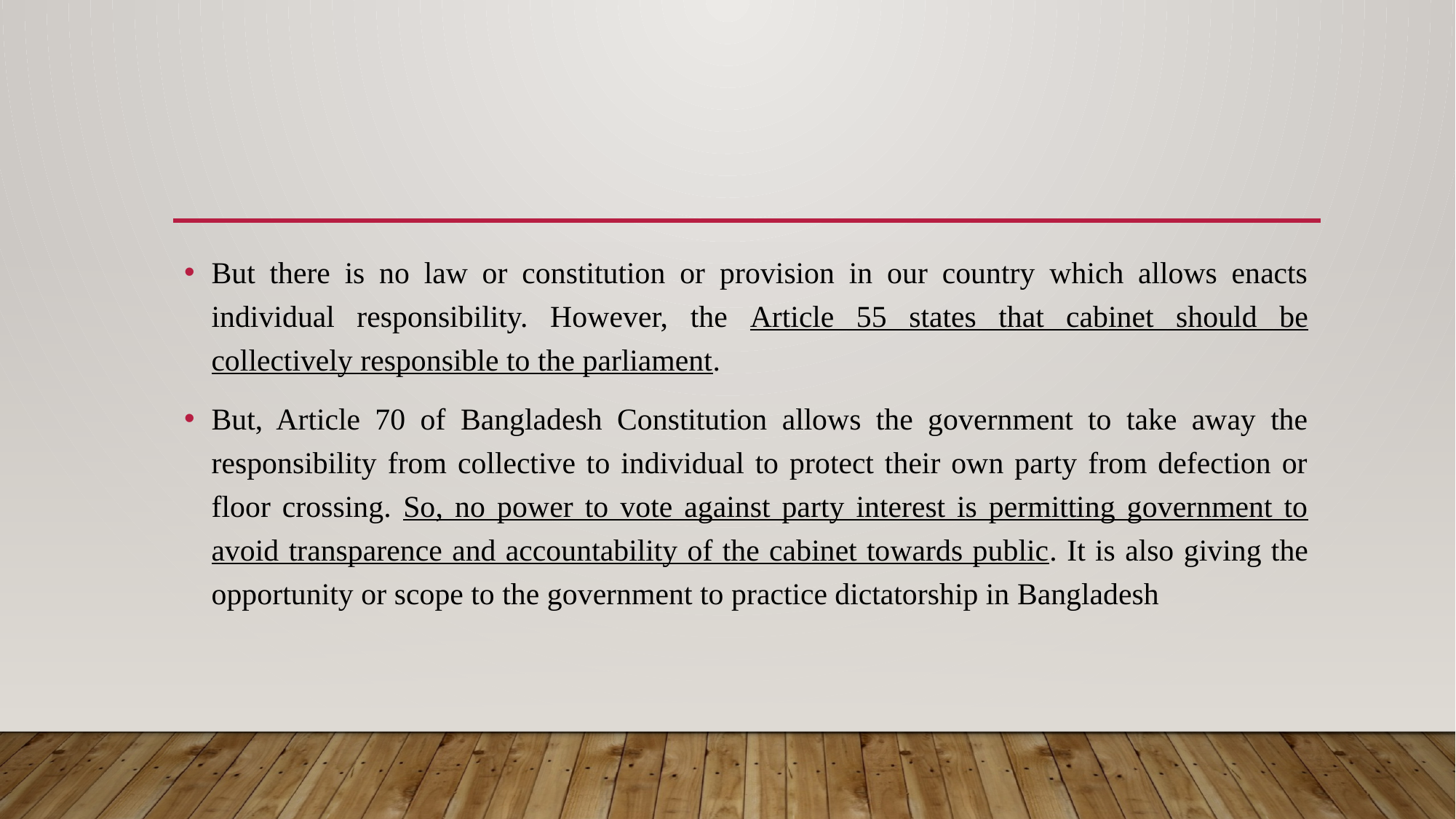

#
But there is no law or constitution or provision in our country which allows enacts individual responsibility. However, the Article 55 states that cabinet should be collectively responsible to the parliament.
But, Article 70 of Bangladesh Constitution allows the government to take away the responsibility from collective to individual to protect their own party from defection or floor crossing. So, no power to vote against party interest is permitting government to avoid transparence and accountability of the cabinet towards public. It is also giving the opportunity or scope to the government to practice dictatorship in Bangladesh